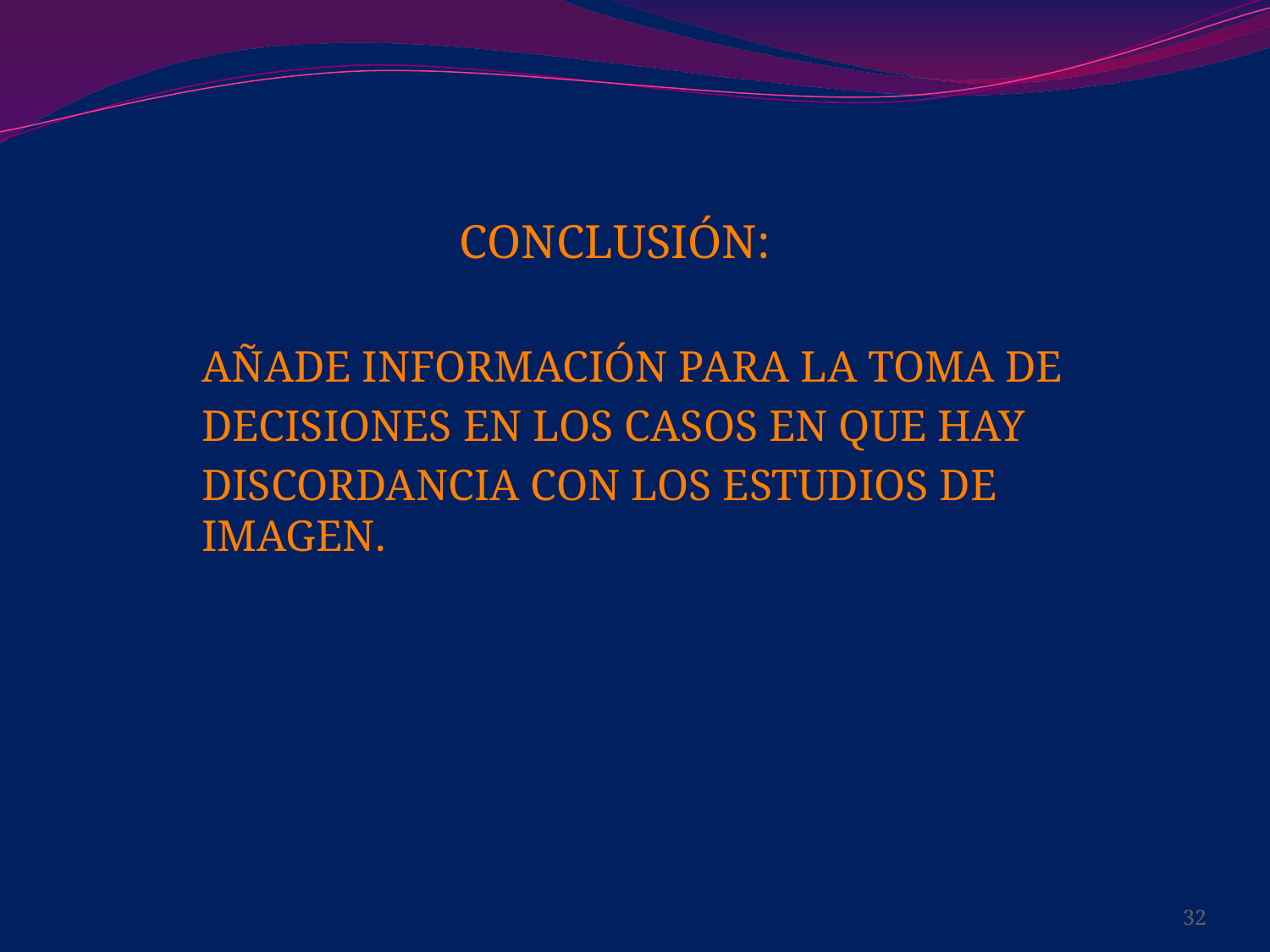

CONCLUSIÓN:

AÑADE INFORMACIÓN PARA LA TOMA DE
DECISIONES EN LOS CASOS EN QUE HAY
DISCORDANCIA CON LOS ESTUDIOS DE IMAGEN.
32